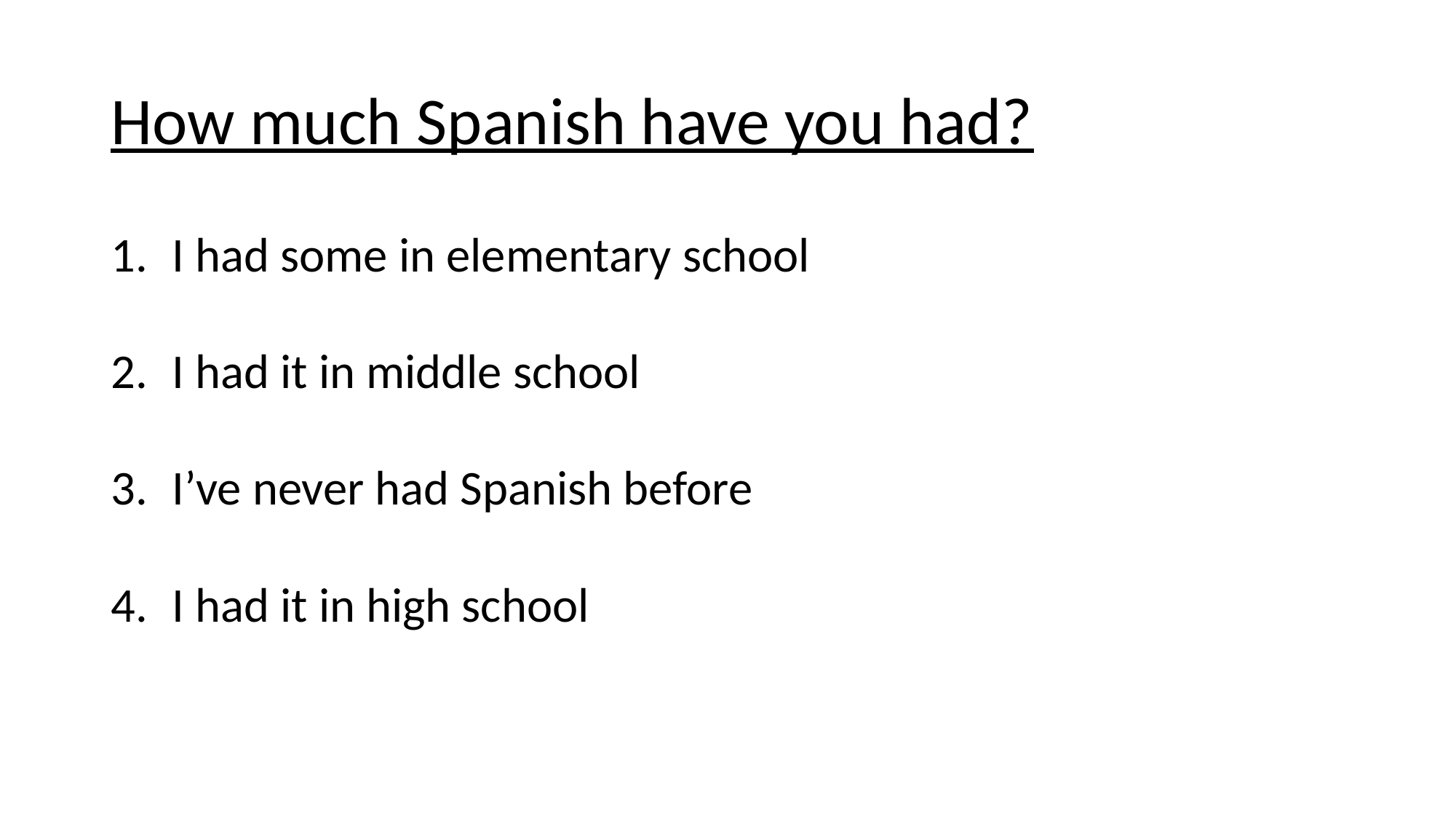

# How much Spanish have you had?
I had some in elementary school

I had it in middle school

I’ve never had Spanish before

I had it in high school